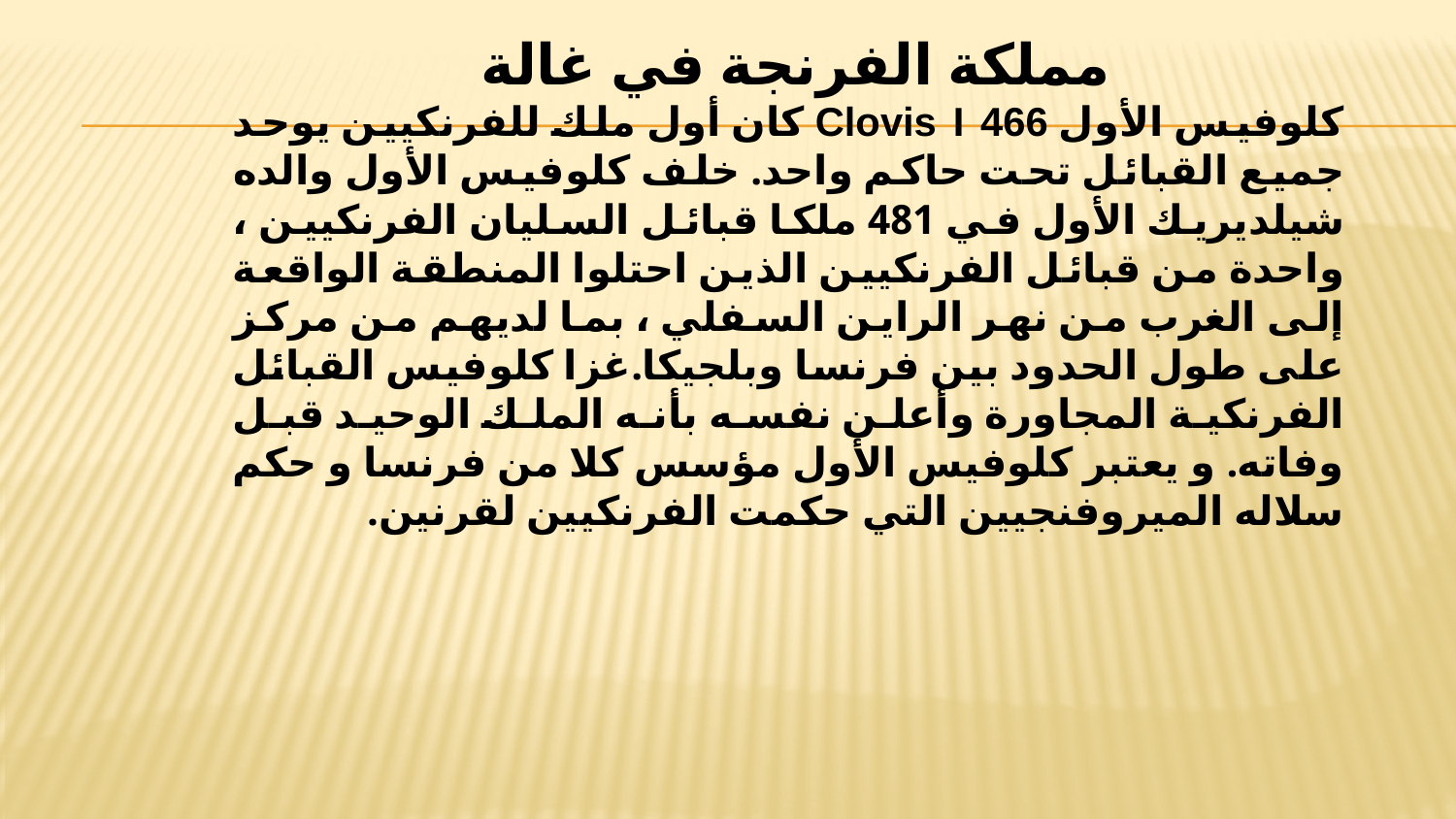

مملكة الفرنجة في غالة
كلوفيس الأول Clovis I 466 كان أول ملك للفرنكيين يوحد جميع القبائل تحت حاكم واحد. خلف كلوفيس الأول والده شيلديريك الأول في 481 ملكا قبائل السليان الفرنكيين ، واحدة من قبائل الفرنكيين الذين احتلوا المنطقة الواقعة إلى الغرب من نهر الراين السفلي ، بما لديهم من مركز على طول الحدود بين فرنسا وبلجيكا.غزا كلوفيس القبائل الفرنكية المجاورة وأعلن نفسه بأنه الملك الوحيد قبل وفاته. و يعتبر كلوفيس الأول مؤسس كلا من فرنسا و حكم سلاله الميروفنجيين التي حكمت الفرنكيين لقرنين.